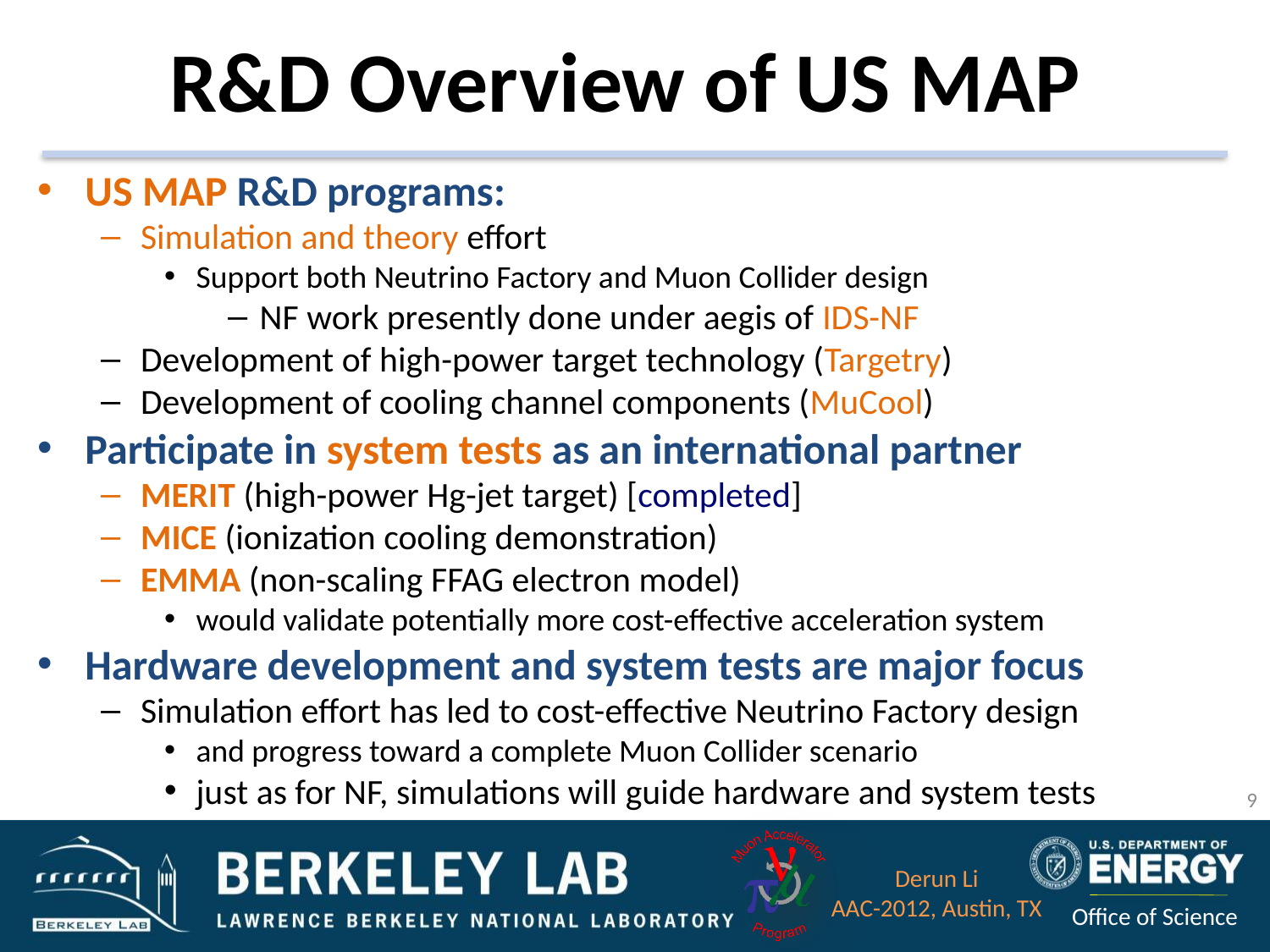

# R&D Overview of US MAP
US MAP R&D programs:
Simulation and theory effort
Support both Neutrino Factory and Muon Collider design
NF work presently done under aegis of IDS-NF
Development of high-power target technology (Targetry)
Development of cooling channel components (MuCool)
Participate in system tests as an international partner
MERIT (high-power Hg-jet target) [completed]
MICE (ionization cooling demonstration)
EMMA (non-scaling FFAG electron model)
would validate potentially more cost-effective acceleration system
Hardware development and system tests are major focus
Simulation effort has led to cost-effective Neutrino Factory design
and progress toward a complete Muon Collider scenario
just as for NF, simulations will guide hardware and system tests
9